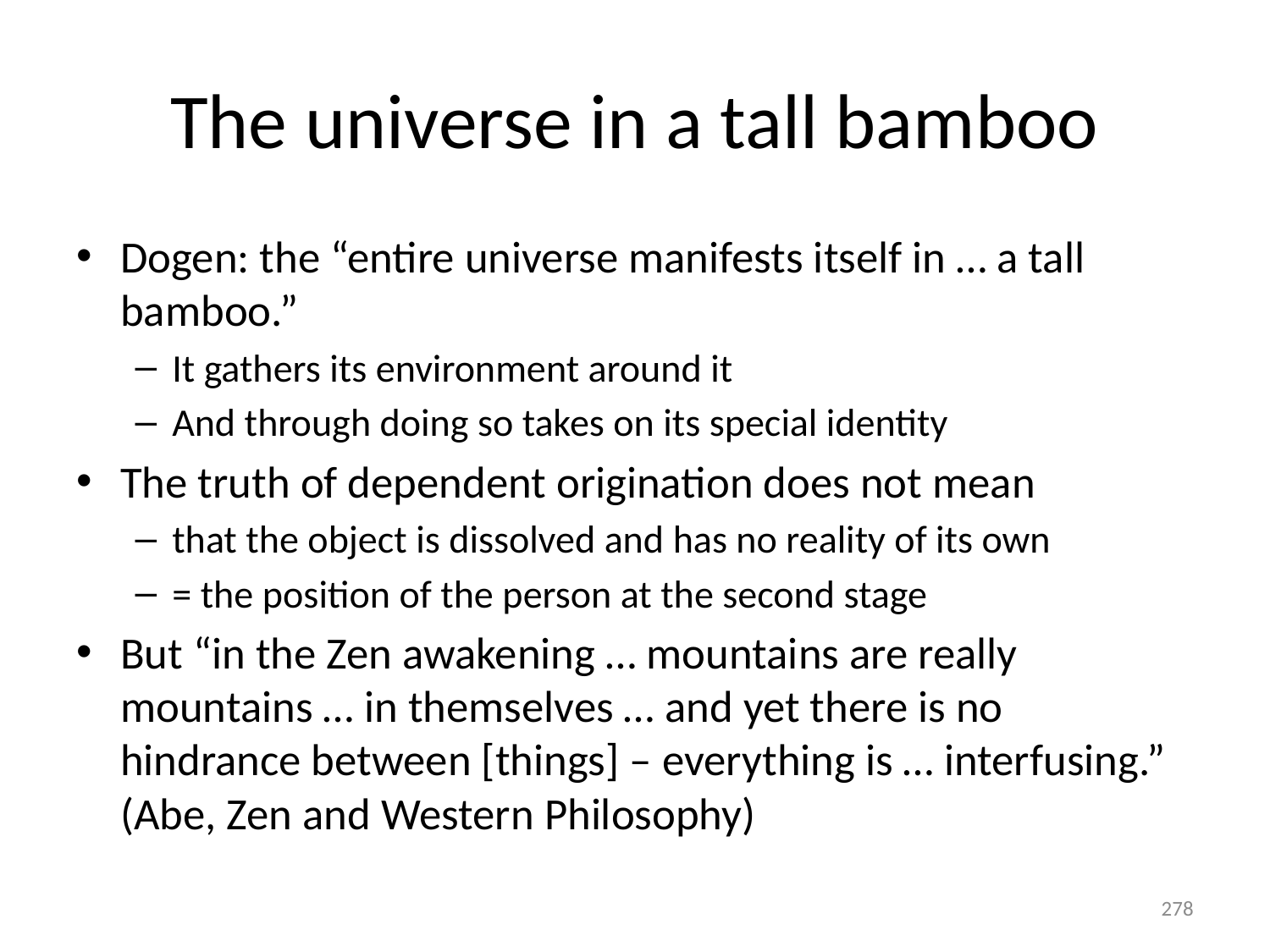

# The universe in a tall bamboo
Dogen: the “entire universe manifests itself in … a tall bamboo.”
It gathers its environment around it
And through doing so takes on its special identity
The truth of dependent origination does not mean
that the object is dissolved and has no reality of its own
= the position of the person at the second stage
But “in the Zen awakening … mountains are really mountains … in themselves … and yet there is no hindrance between [things] – everything is … interfusing.” (Abe, Zen and Western Philosophy)
278